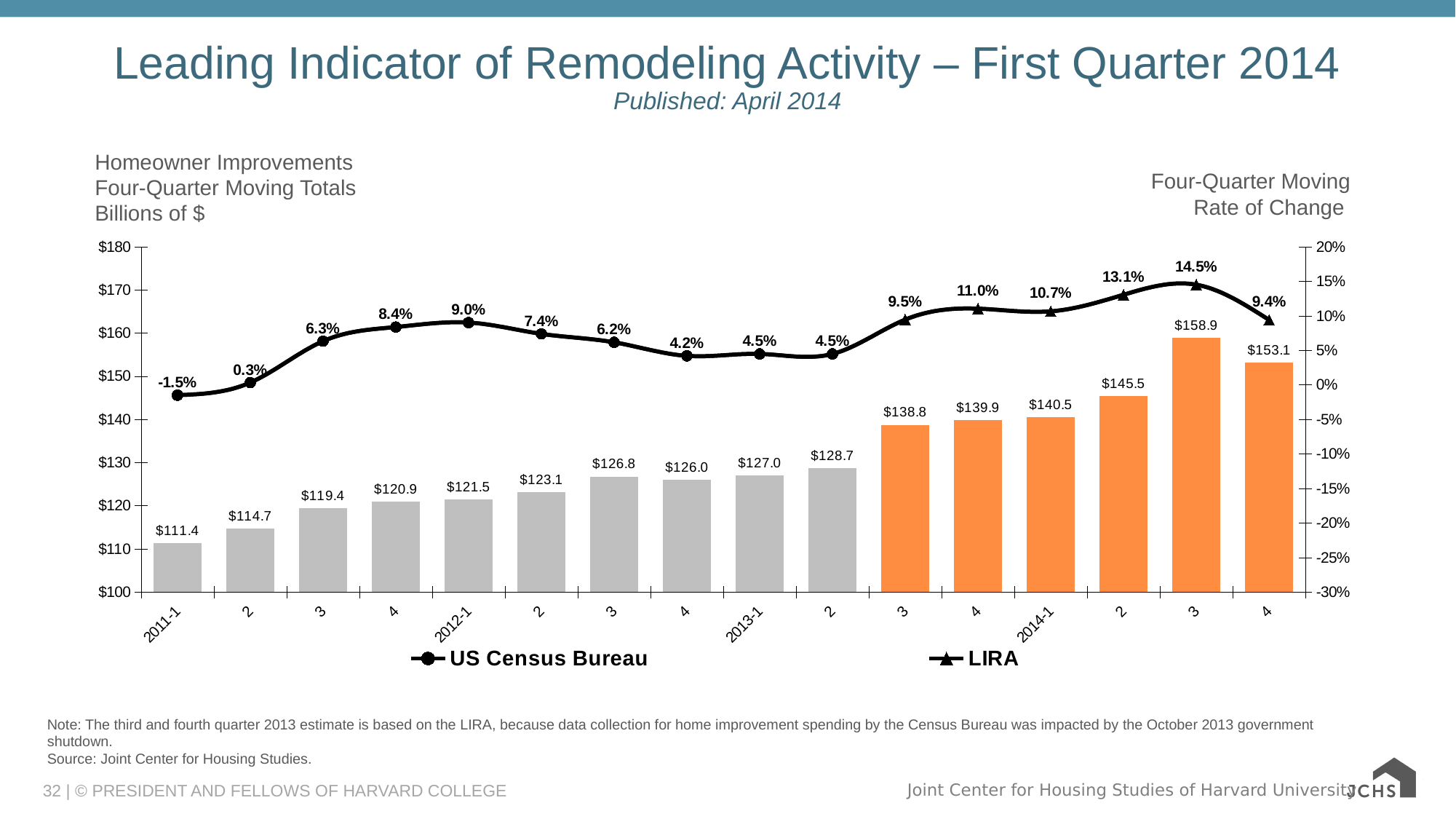

# Leading Indicator of Remodeling Activity – First Quarter 2014 Published: April 2014
Homeowner Improvements
Four-Quarter Moving Totals
Billions of $
Four-Quarter Moving
Rate of Change

### Chart

| Category | C-30 4QTotal | US Census Bureau | LIRA |
|---|---|---|---|
| 2011-1 | 111.437 | -0.014790911502077675 | -0.014790911502077675 |
| 2 | 114.666 | 0.003412790087157447 | 0.003412790087157447 |
| 3 | 119.411 | 0.06336880537869005 | 0.06336880537869005 |
| 4 | 120.916 | 0.08383603883007806 | 0.08383603883007806 |
| 2012-1 | 121.505 | 0.09034701221317865 | 0.09034701221317865 |
| 2 | 123.147 | 0.07396263931767044 | 0.07396263931767044 |
| 3 | 126.785 | 0.0617531048228388 | 0.0617531048228388 |
| 4 | 126.009 | 0.04212014952529031 | 0.04212014952529031 |
| 2013-1 | 126.966 | 0.04494465248343693 | 0.04494465248343693 |
| 2 | 128.674 | 0.04488132069802764 | 0.04488132069802764 |
| 3 | 138.7737864841989 | 0.09455997542452899 | 0.09455997542452899 |
| 4 | 139.92807884083942 | 0.1104609896185147 | 0.1104609896185147 |
| 2014-1 | 140.4970189998145 | 0.10657198777479393 | 0.10657198777479393 |
| 2 | 145.4760365190351 | 0.13057833376622385 | 0.13057833376622385 |
| 3 | 158.91686480443101 | 0.14515045550425798 | 0.14515045550425798 |
| 4 | 153.10446828835478 | 0.09416544239489477 | 0.09416544239489477 |
Note: The third and fourth quarter 2013 estimate is based on the LIRA, because data collection for home improvement spending by the Census Bureau was impacted by the October 2013 government shutdown.
Source: Joint Center for Housing Studies.